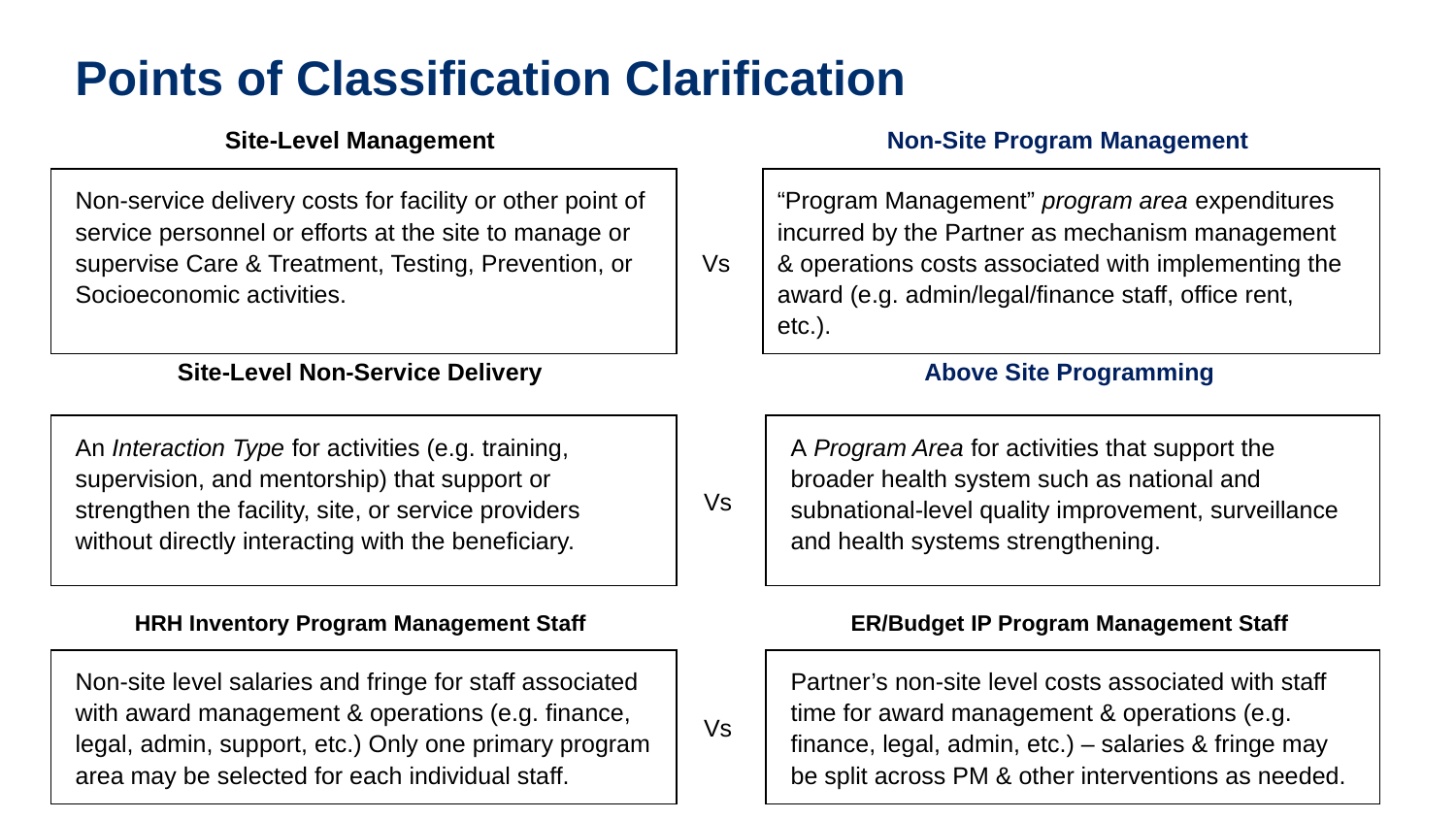

# Points of Classification Clarification
| Site-Level Management |  | Non-Site Program Management |
| --- | --- | --- |
| Non-service delivery costs for facility or other point of service personnel or efforts at the site to manage or supervise Care & Treatment, Testing, Prevention, or Socioeconomic activities. | Vs | “Program Management” program area expenditures incurred by the Partner as mechanism management & operations costs associated with implementing the award (e.g. admin/legal/finance staff, office rent, etc.). |
| Site-Level Non-Service Delivery |  | Above Site Programming |
| --- | --- | --- |
| An Interaction Type for activities (e.g. training, supervision, and mentorship) that support or strengthen the facility, site, or service providers without directly interacting with the beneficiary. | Vs | A Program Area for activities that support the broader health system such as national and subnational-level quality improvement, surveillance and health systems strengthening. |
| HRH Inventory Program Management Staff |  | ER/Budget IP Program Management Staff |
| --- | --- | --- |
| Non-site level salaries and fringe for staff associated with award management & operations (e.g. finance, legal, admin, support, etc.) Only one primary program area may be selected for each individual staff. | Vs | Partner’s non-site level costs associated with staff time for award management & operations (e.g. finance, legal, admin, etc.) – salaries & fringe may be split across PM & other interventions as needed. |